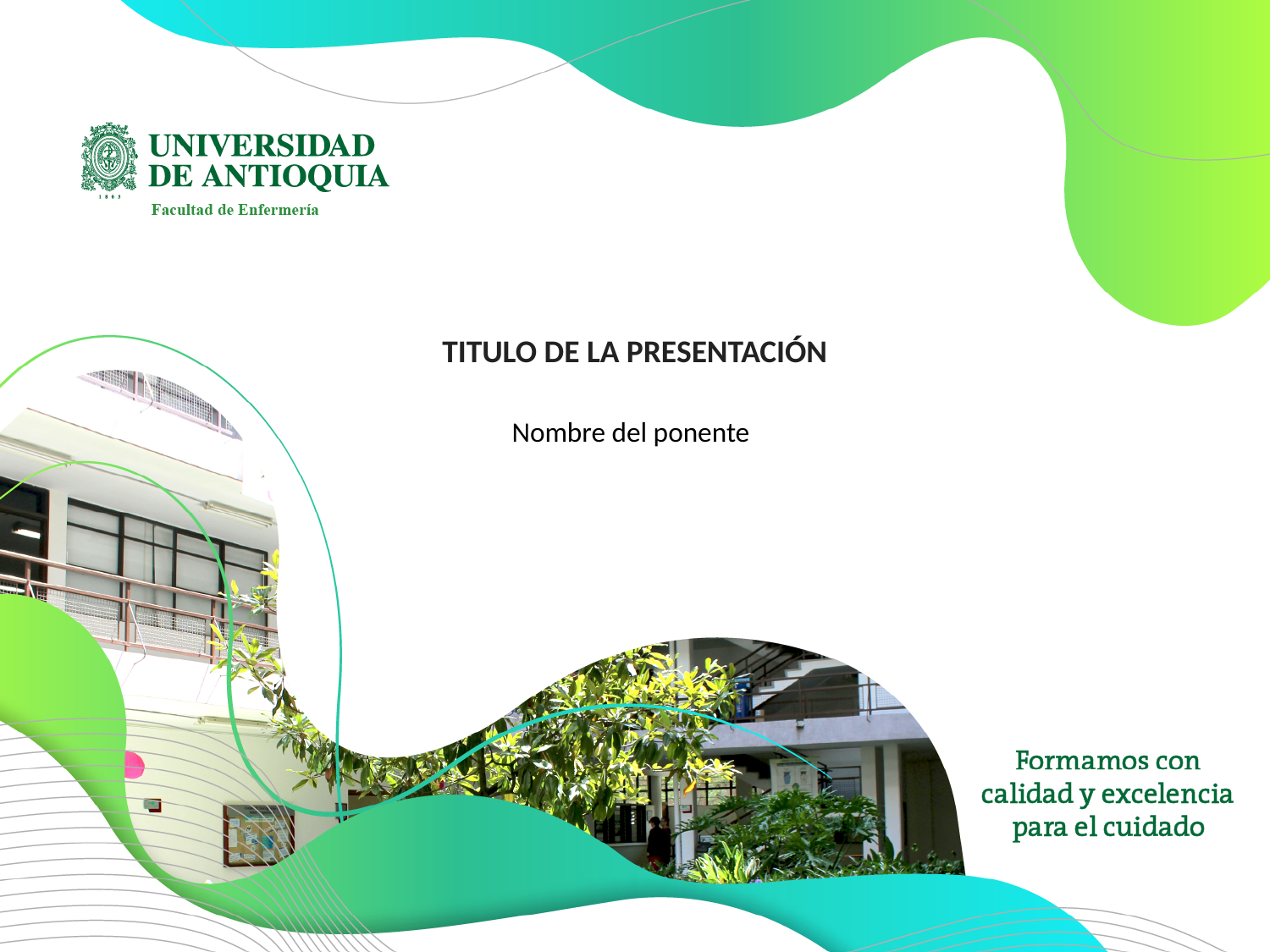

TITULO DE LA PRESENTACIÓN
Nombre del ponente